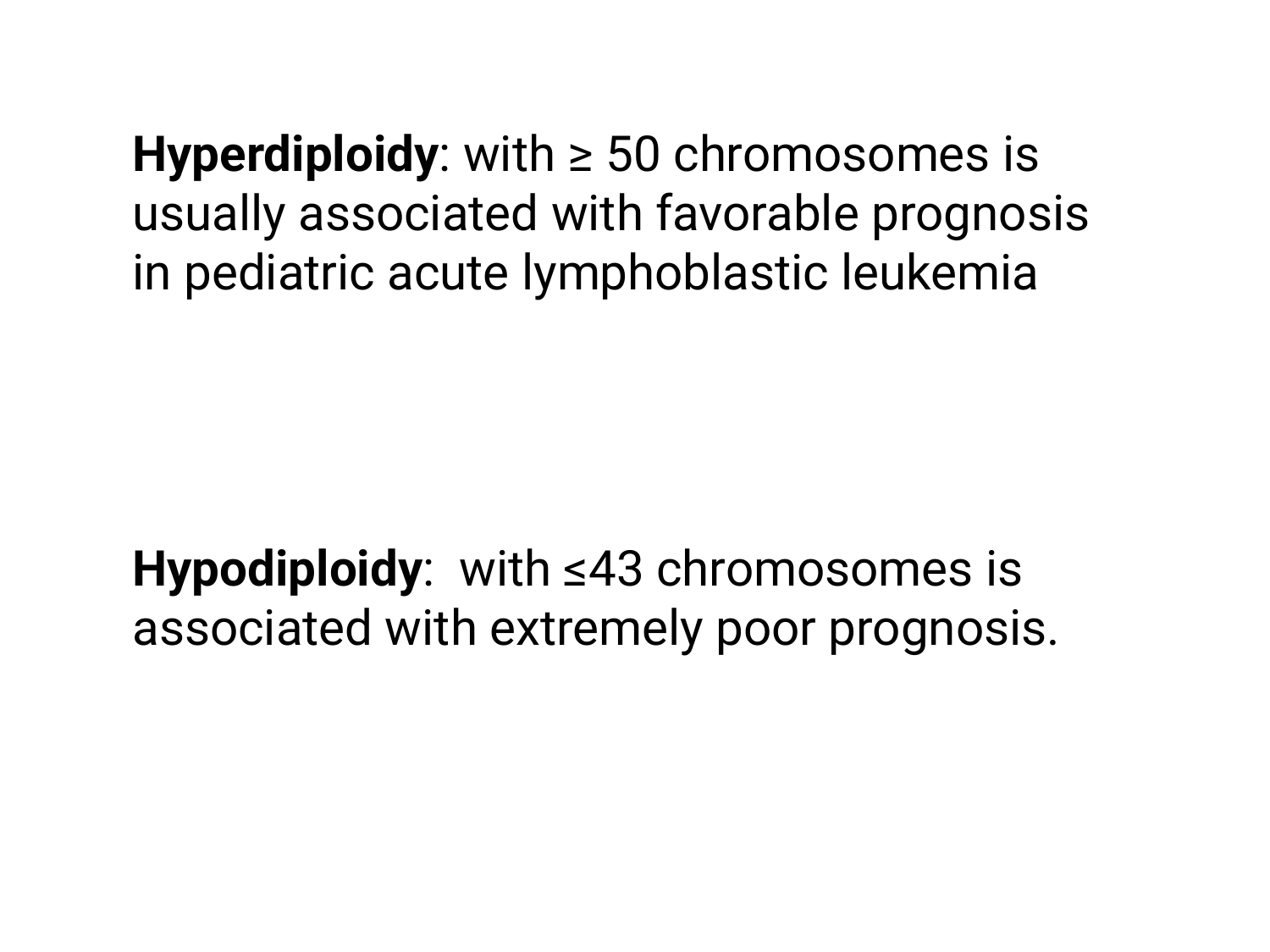

Hyperdiploidy: with ≥ 50 chromosomes is usually associated with favorable prognosis in pediatric acute lymphoblastic leukemia

Hypodiploidy:  with ≤43 chromosomes is associated with extremely poor prognosis.